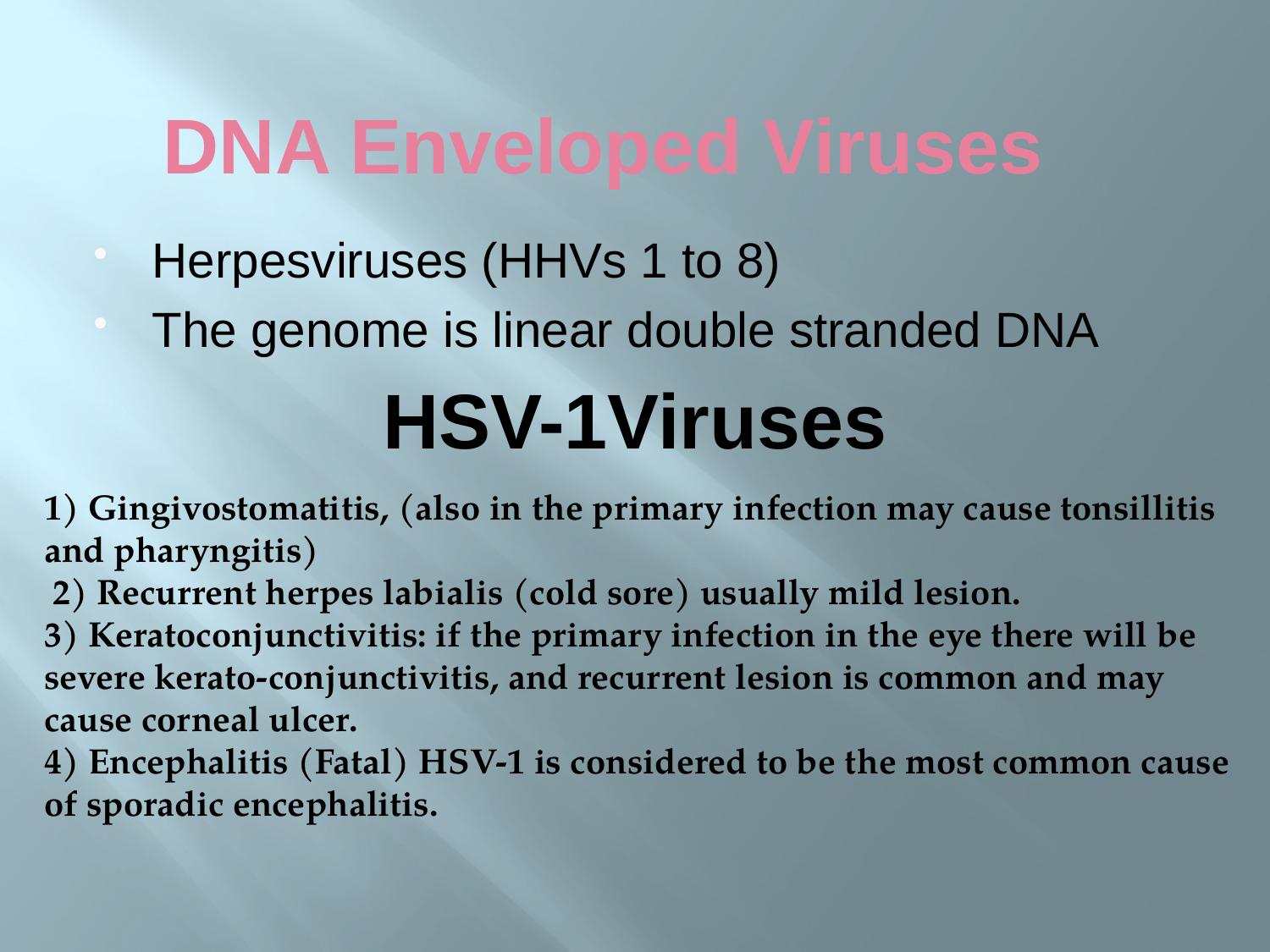

DNA Enveloped Viruses
Herpesviruses (HHVs 1 to 8)
The genome is linear double stranded DNA
# HSV-1Viruses

1) Gingivostomatitis, (also in the primary infection may cause tonsillitis and pharyngitis)
 2) Recurrent herpes labialis (cold sore) usually mild lesion.
3) Keratoconjunctivitis: if the primary infection in the eye there will be severe kerato-conjunctivitis, and recurrent lesion is common and may cause corneal ulcer.
4) Encephalitis (Fatal) HSV-1 is considered to be the most common cause of sporadic encephalitis.